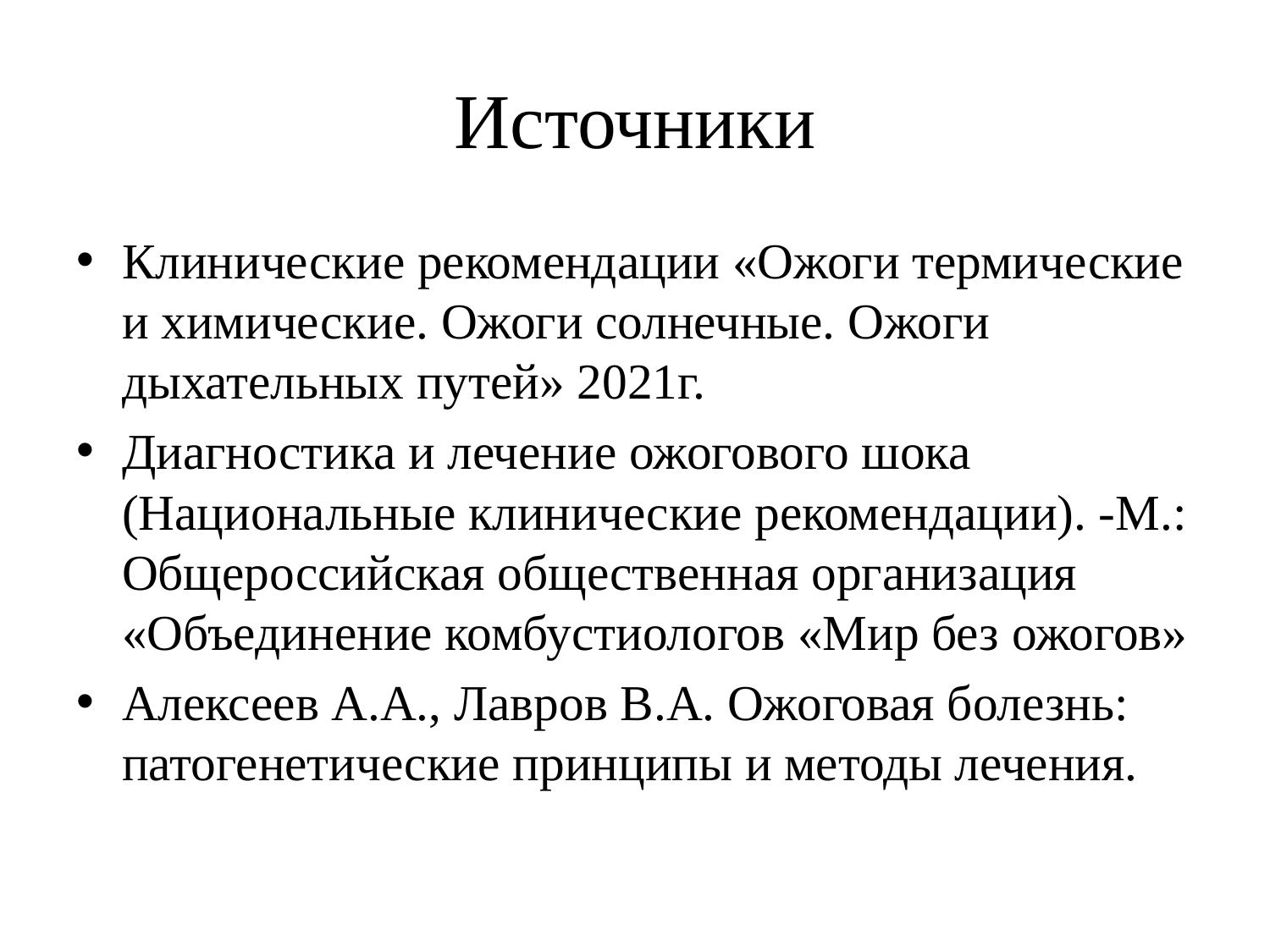

# Источники
Клинические рекомендации «Ожоги термические и химические. Ожоги солнечные. Ожоги дыхательных путей» 2021г.
Диагностика и лечение ожогового шока (Национальные клинические рекомендации). -М.: Общероссийская общественная организация «Объединение комбустиологов «Мир без ожогов»
Алексеев А.А., Лавров В.А. Ожоговая болезнь: патогенетические принципы и методы лечения.